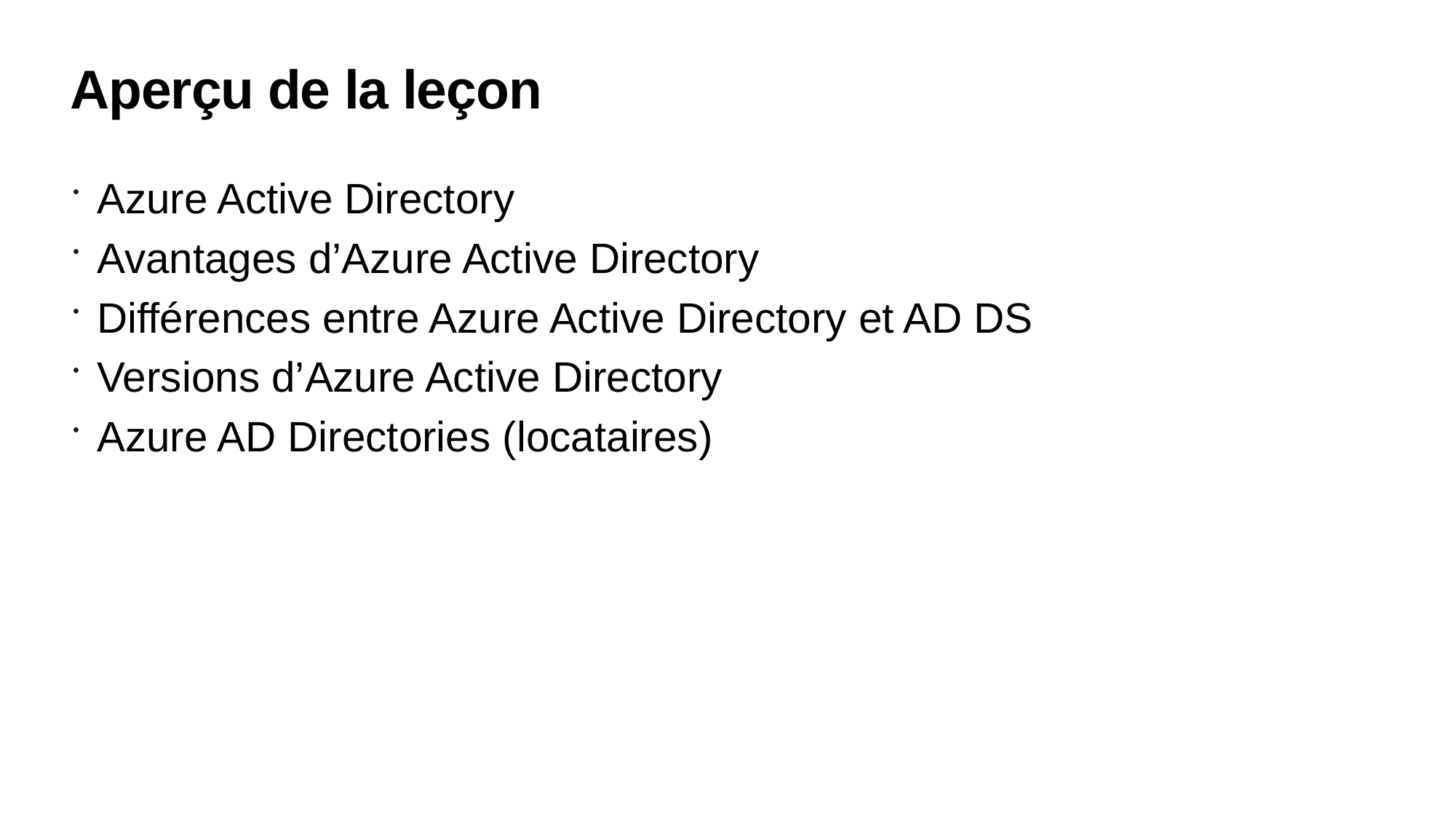

# Aperçu de la leçon
Azure Active Directory
Avantages d’Azure Active Directory
Différences entre Azure Active Directory et AD DS
Versions d’Azure Active Directory
Azure AD Directories (locataires)